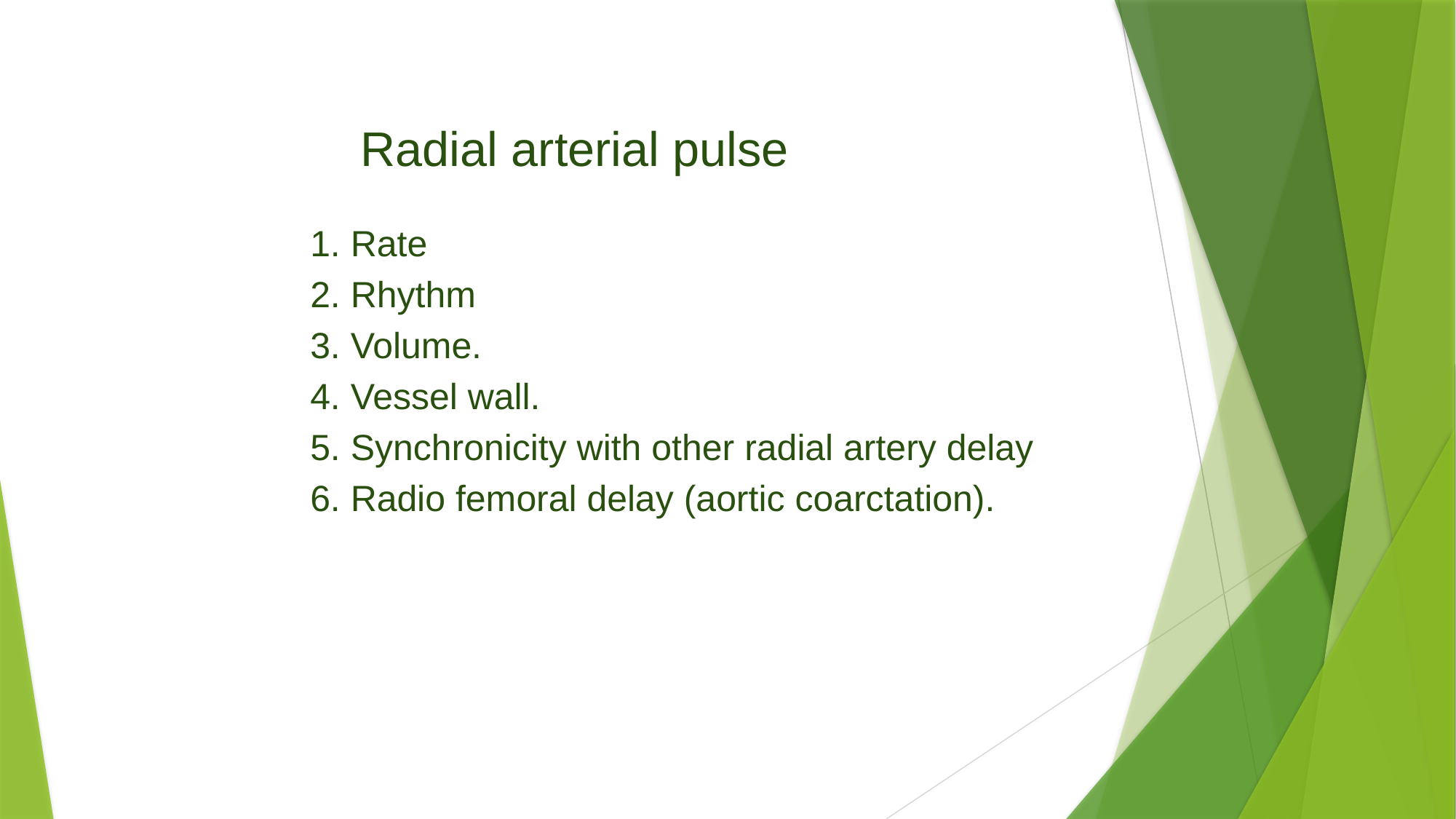

Radial arterial pulse
1. Rate
2. Rhythm
3. Volume.
4. Vessel wall.
5. Synchronicity with other radial artery delay
6. Radio femoral delay (aortic coarctation).